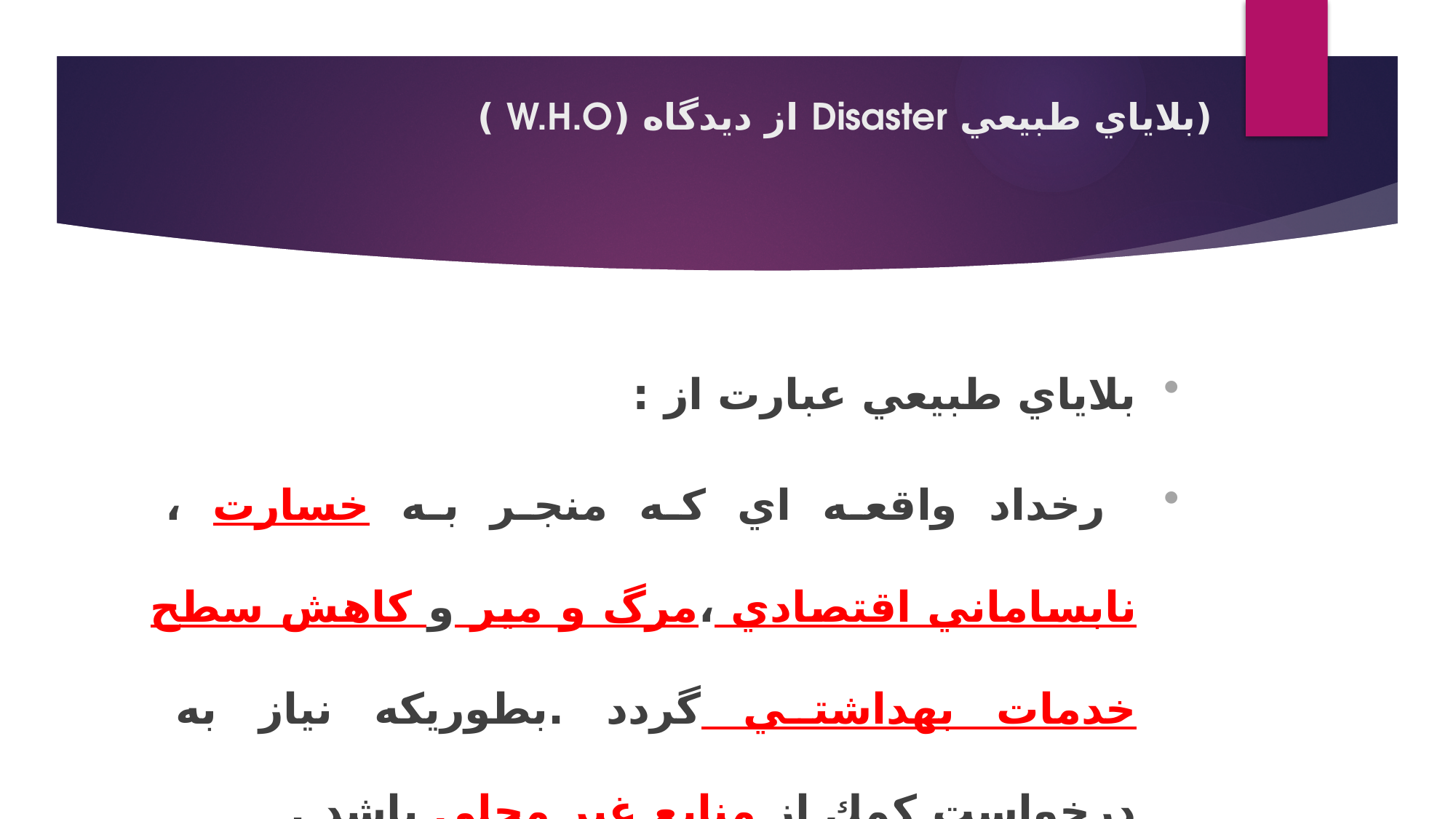

# (بلاياي طبيعي Disaster از ديدگاه (W.H.O )
بلاياي طبيعي عبارت از :
 رخداد واقعه اي كه منجر به خسارت ،‌ نابساماني اقتصادي ،مرگ و مير و كاهش سطح خدمات بهداشتي گردد .بطوريكه نياز به درخواست كمك از منابع غير محلي باشد .